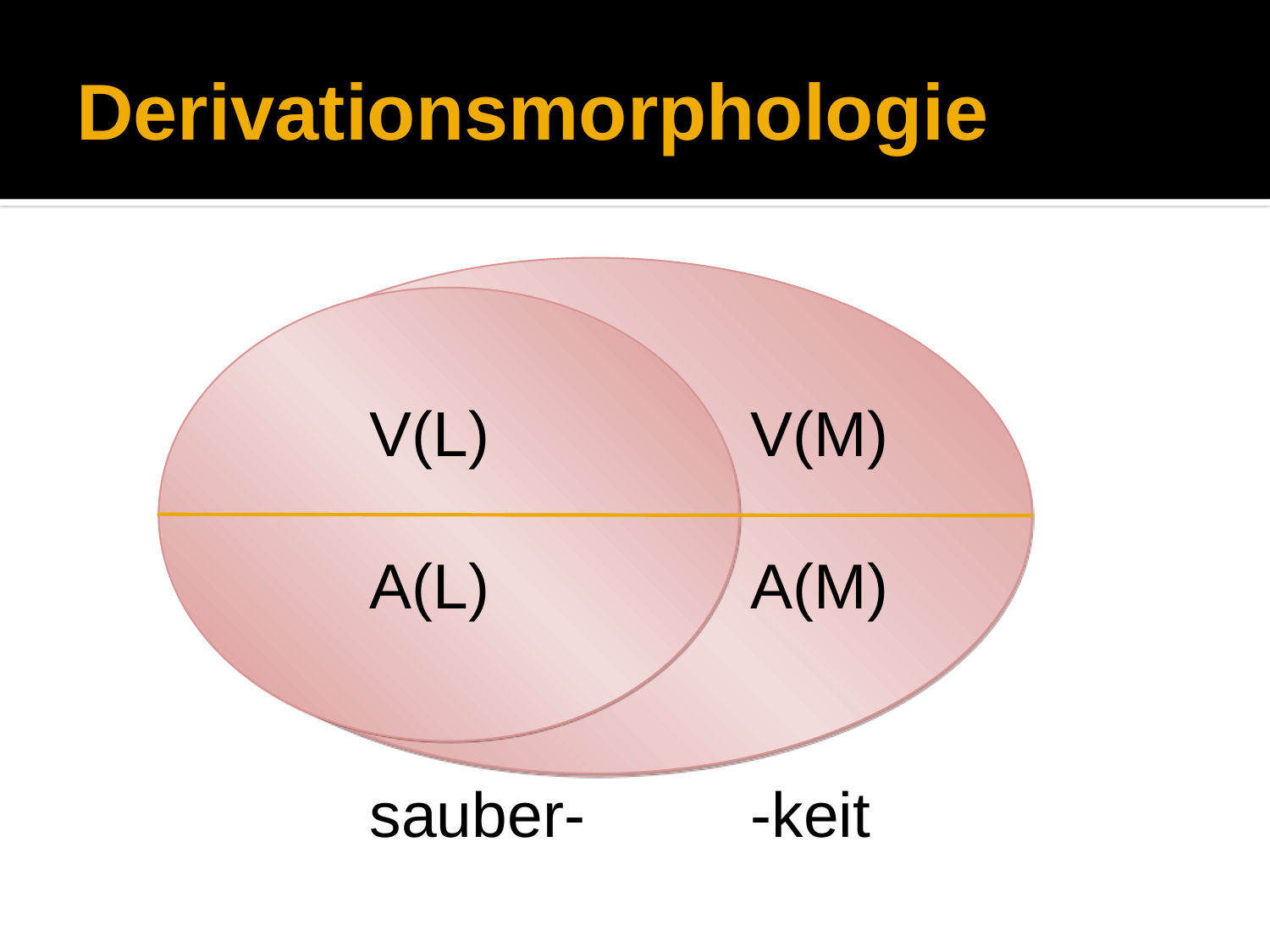

# Derivationsmorphologie

V(L)			V(M)

A(L)			A(M)

sauber-		-keit